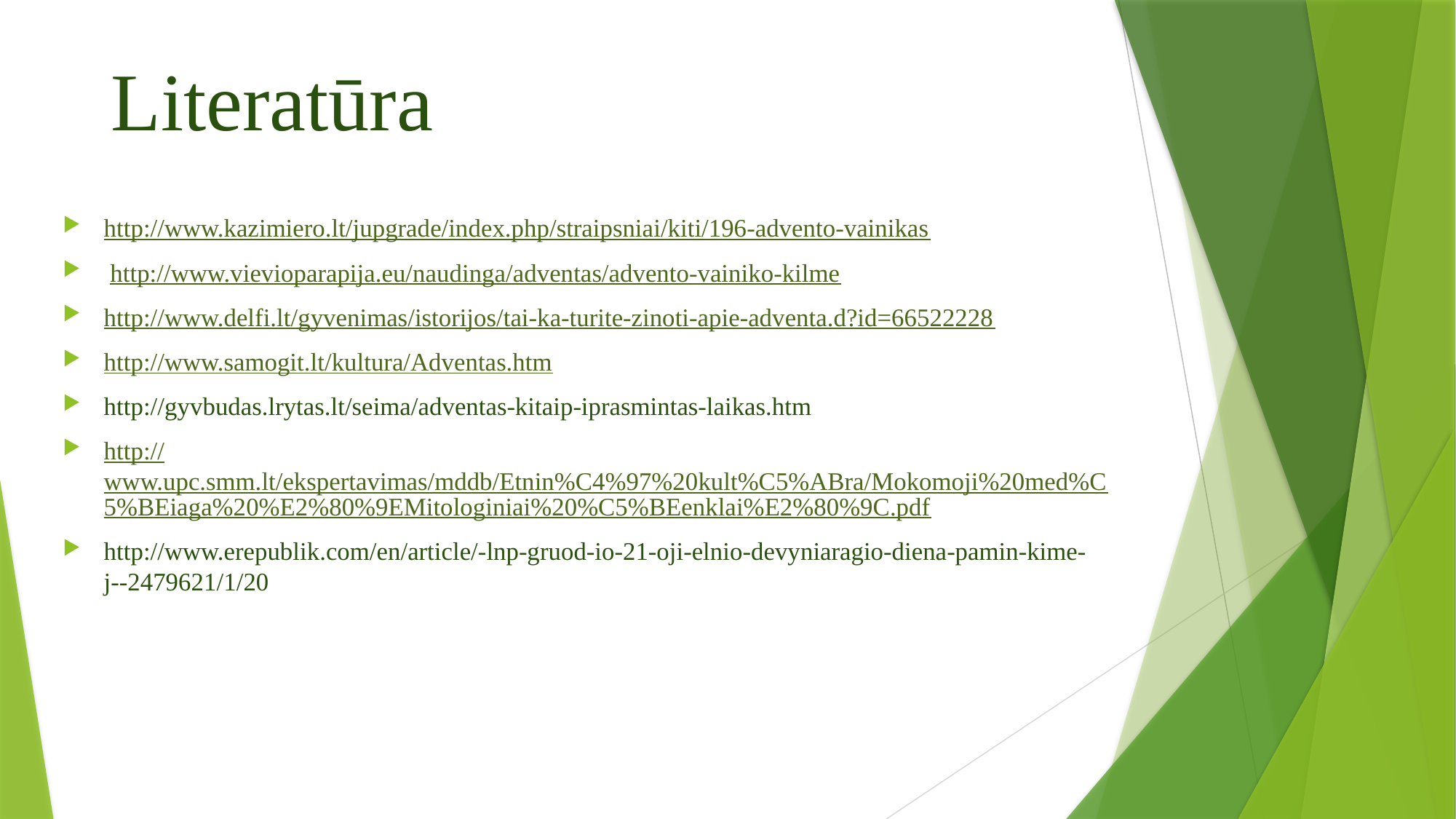

# Literatūra
http://www.kazimiero.lt/jupgrade/index.php/straipsniai/kiti/196-advento-vainikas
 http://www.vievioparapija.eu/naudinga/adventas/advento-vainiko-kilme
http://www.delfi.lt/gyvenimas/istorijos/tai-ka-turite-zinoti-apie-adventa.d?id=66522228
http://www.samogit.lt/kultura/Adventas.htm
http://gyvbudas.lrytas.lt/seima/adventas-kitaip-iprasmintas-laikas.htm
http://www.upc.smm.lt/ekspertavimas/mddb/Etnin%C4%97%20kult%C5%ABra/Mokomoji%20med%C5%BEiaga%20%E2%80%9EMitologiniai%20%C5%BEenklai%E2%80%9C.pdf
http://www.erepublik.com/en/article/-lnp-gruod-io-21-oji-elnio-devyniaragio-diena-pamin-kime-j--2479621/1/20